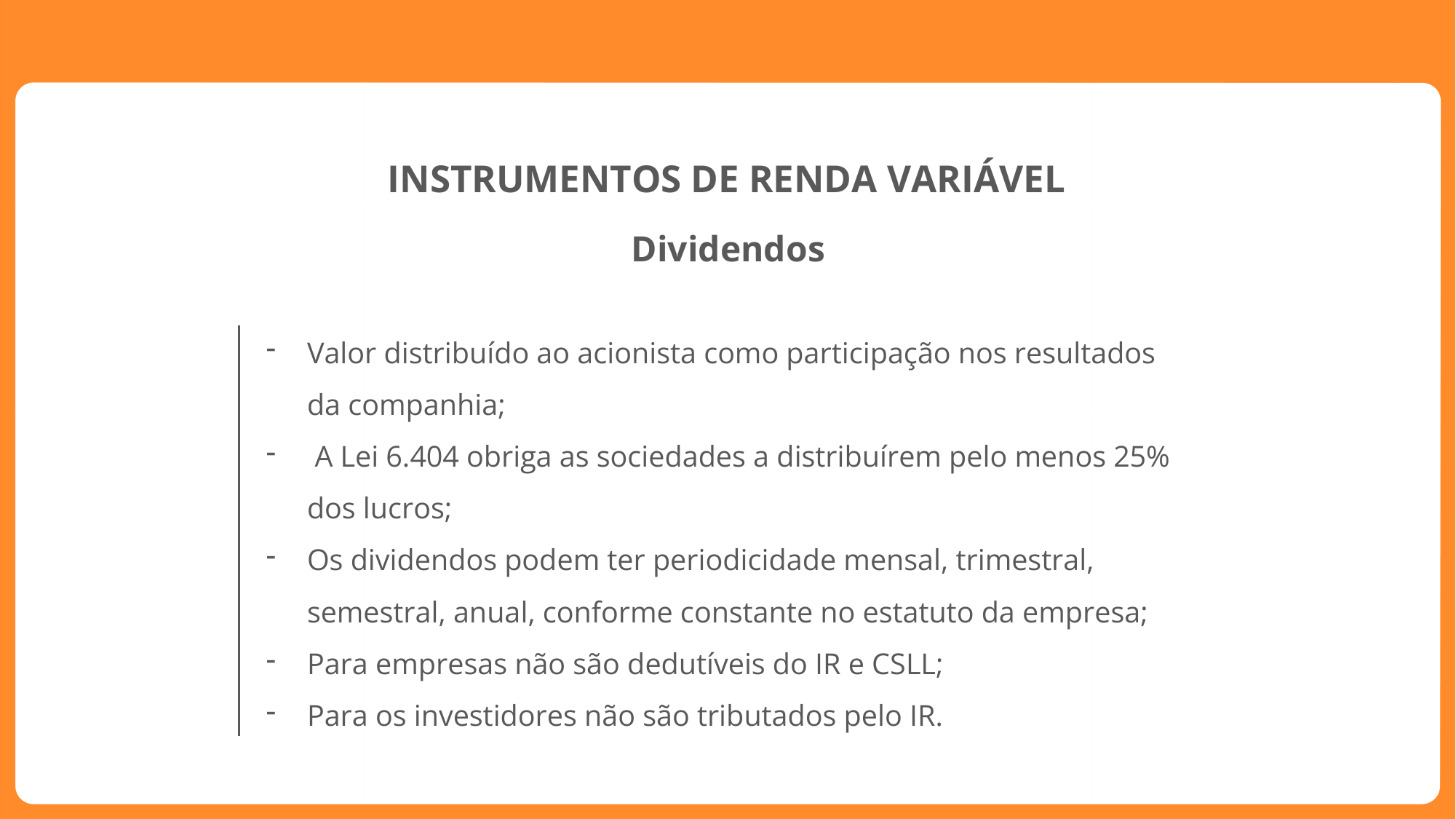

INSTRUMENTOS DE RENDA VARIÁVEL
Dividendos
Valor distribuído ao acionista como participação nos resultados da companhia;
 A Lei 6.404 obriga as sociedades a distribuírem pelo menos 25% dos lucros;
Os dividendos podem ter periodicidade mensal, trimestral, semestral, anual, conforme constante no estatuto da empresa;
Para empresas não são dedutíveis do IR e CSLL;
Para os investidores não são tributados pelo IR.